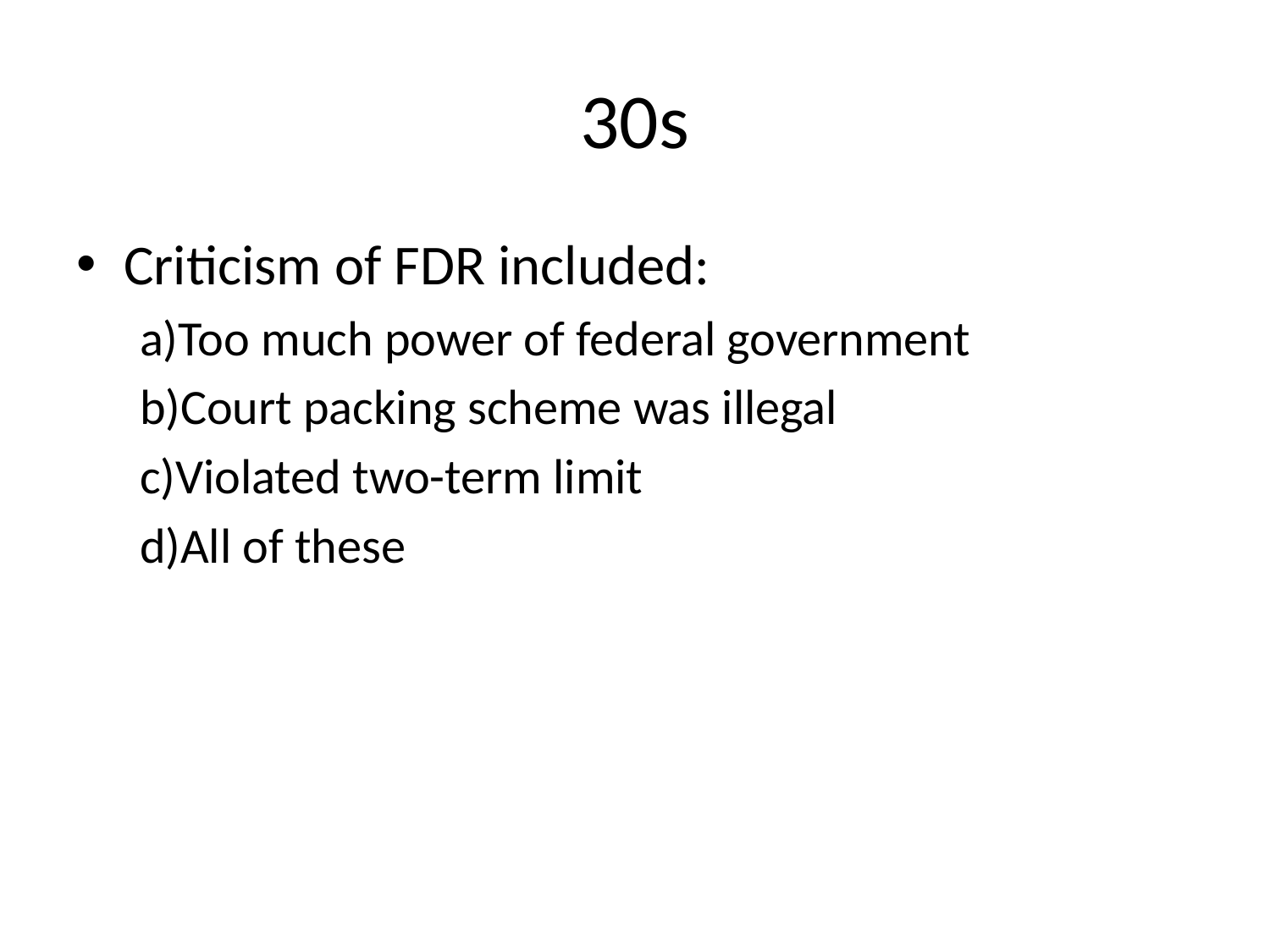

# 30s
Criticism of FDR included:
a)Too much power of federal government
b)Court packing scheme was illegal
c)Violated two-term limit
d)All of these